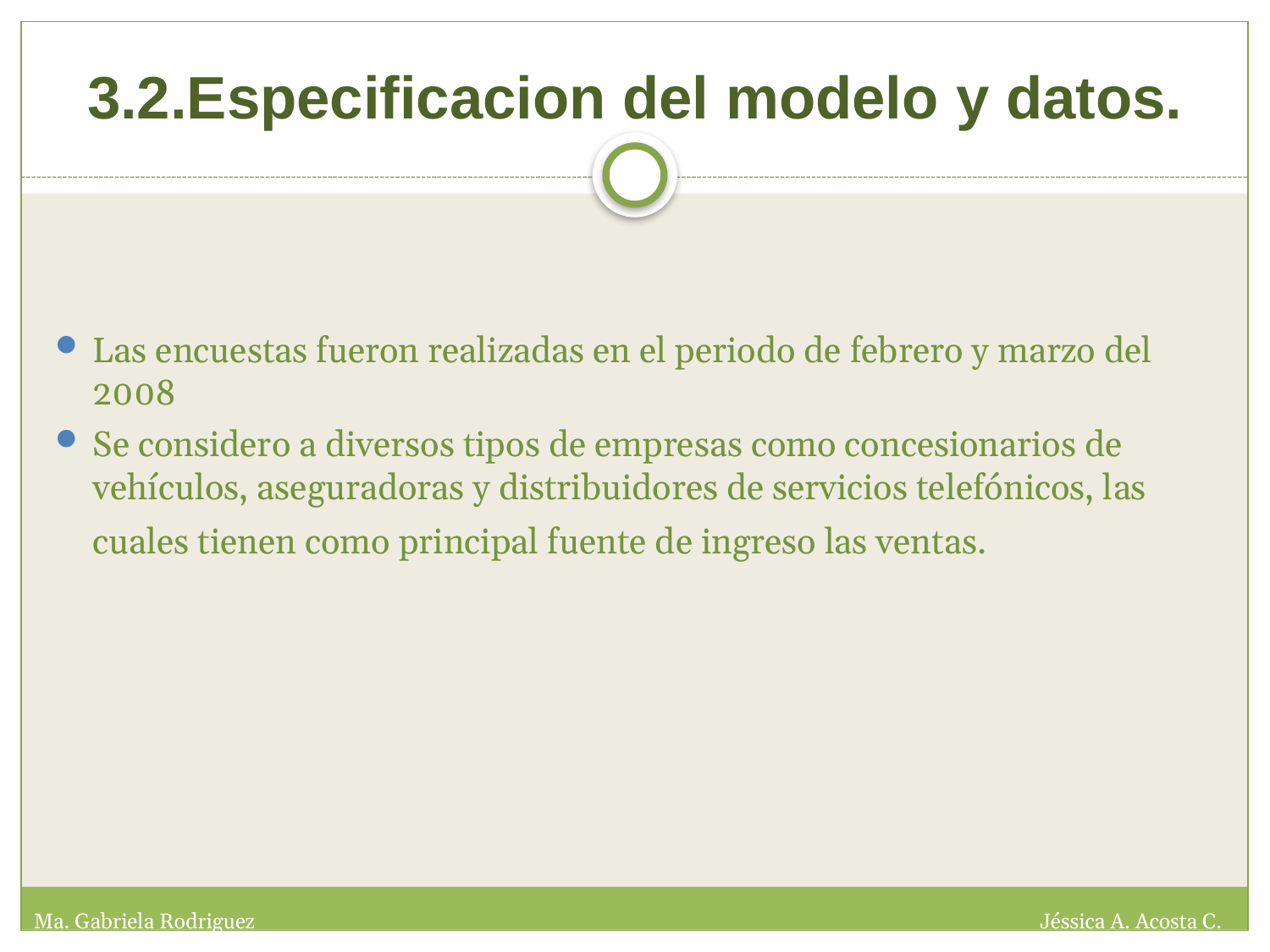

# 3.2.Especificacion del modelo y datos.

Las encuestas fueron realizadas en el periodo de febrero y marzo del 2008
Se considero a diversos tipos de empresas como concesionarios de vehículos, aseguradoras y distribuidores de servicios telefónicos, las cuales tienen como principal fuente de ingreso las ventas.

Ma. Gabriela Rodriguez                                                                                                                                                           Jéssica A. Acosta C.